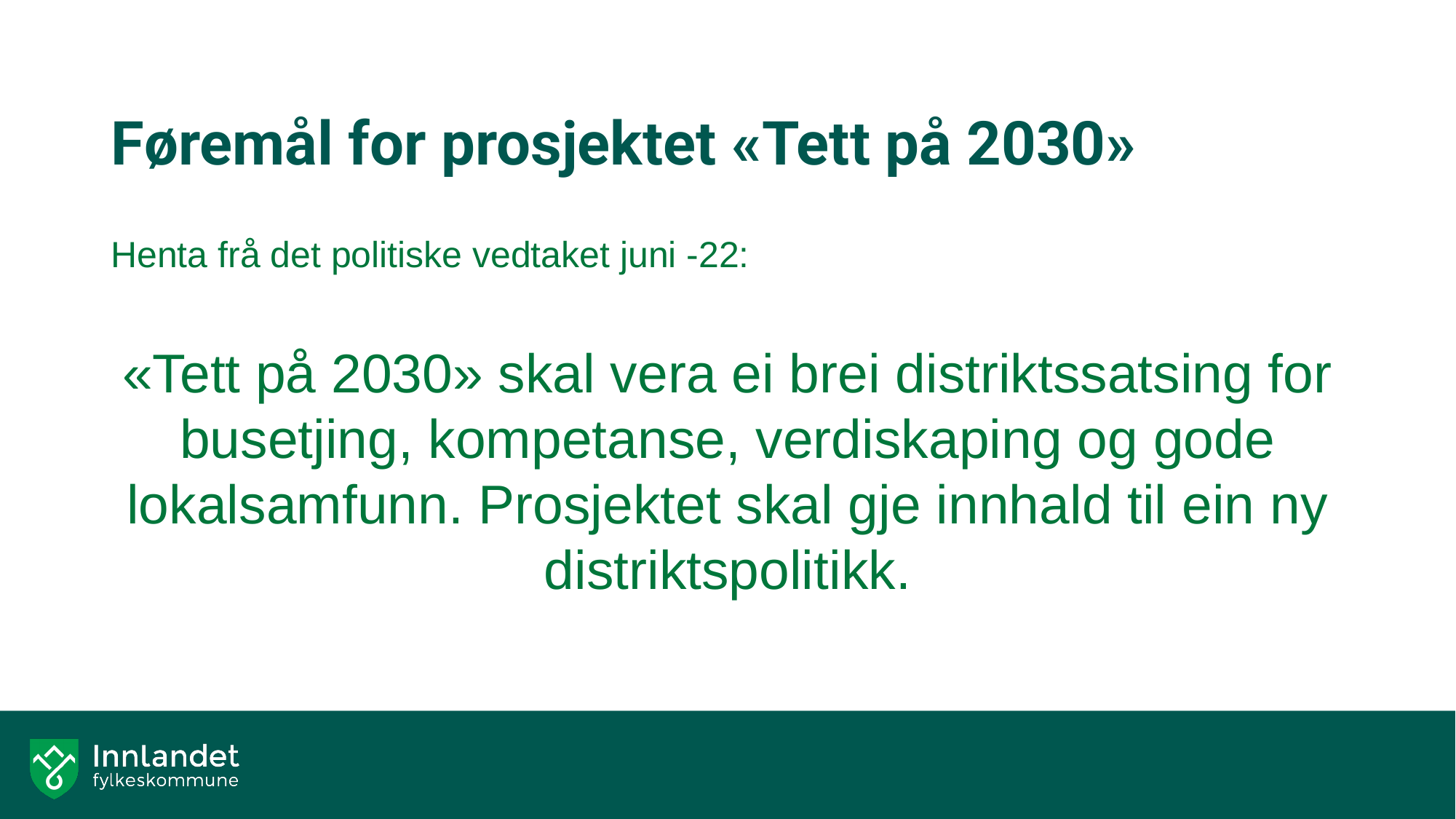

# Føremål for prosjektet «Tett på 2030»
Henta frå det politiske vedtaket juni -22:

«Tett på 2030» skal vera ei brei distriktssatsing for busetjing, kompetanse, verdiskaping og gode lokalsamfunn. Prosjektet skal gje innhald til ein ny distriktspolitikk.